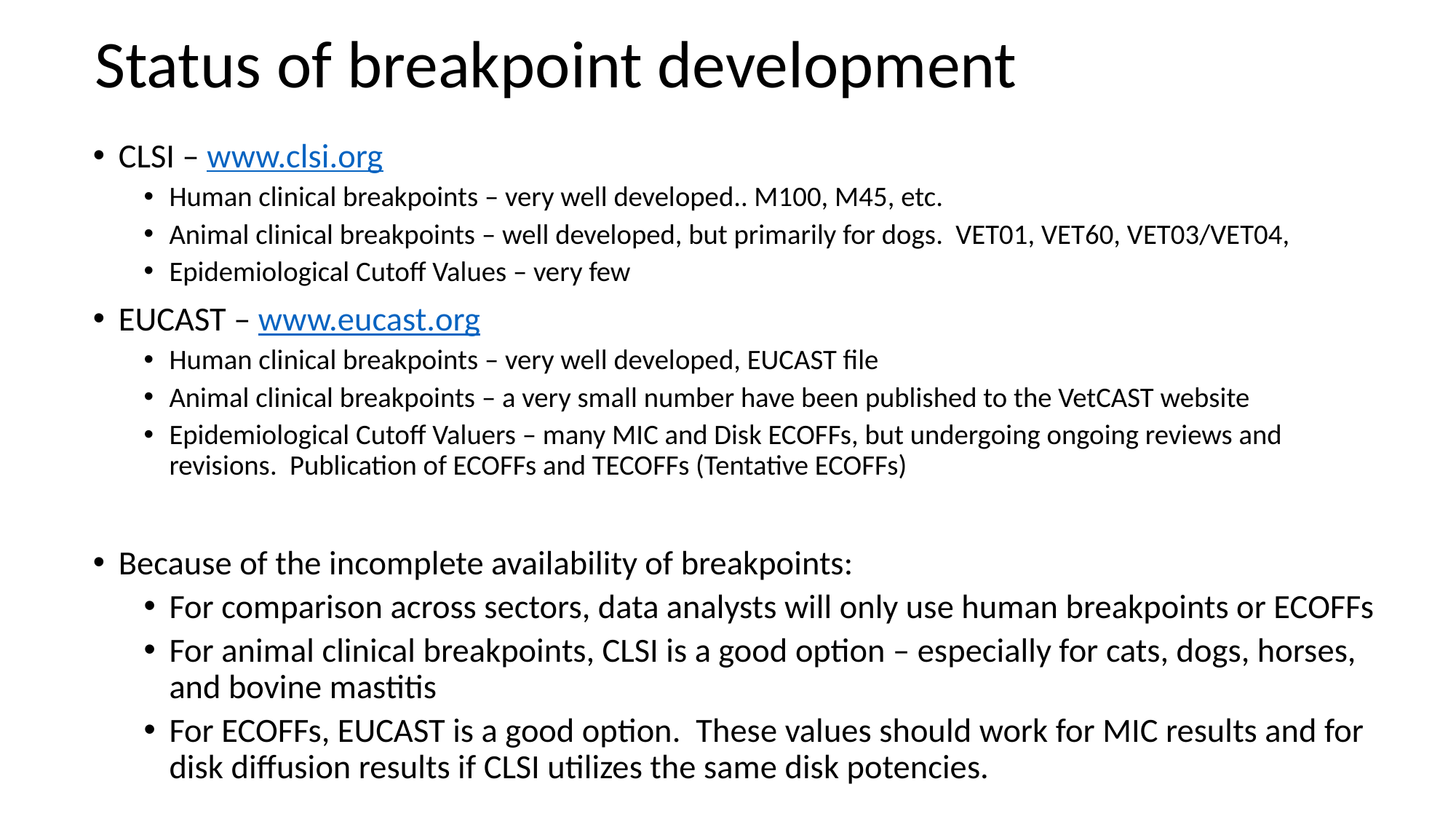

# Status of breakpoint development
CLSI – www.clsi.org
Human clinical breakpoints – very well developed.. M100, M45, etc.
Animal clinical breakpoints – well developed, but primarily for dogs.  VET01, VET60, VET03/VET04,
Epidemiological Cutoff Values – very few
EUCAST – www.eucast.org
Human clinical breakpoints – very well developed, EUCAST file
Animal clinical breakpoints – a very small number have been published to the VetCAST website
Epidemiological Cutoff Valuers – many MIC and Disk ECOFFs, but undergoing ongoing reviews and revisions.  Publication of ECOFFs and TECOFFs (Tentative ECOFFs)

Because of the incomplete availability of breakpoints:
For comparison across sectors, data analysts will only use human breakpoints or ECOFFs
For animal clinical breakpoints, CLSI is a good option – especially for cats, dogs, horses, and bovine mastitis
For ECOFFs, EUCAST is a good option.  These values should work for MIC results and for disk diffusion results if CLSI utilizes the same disk potencies.